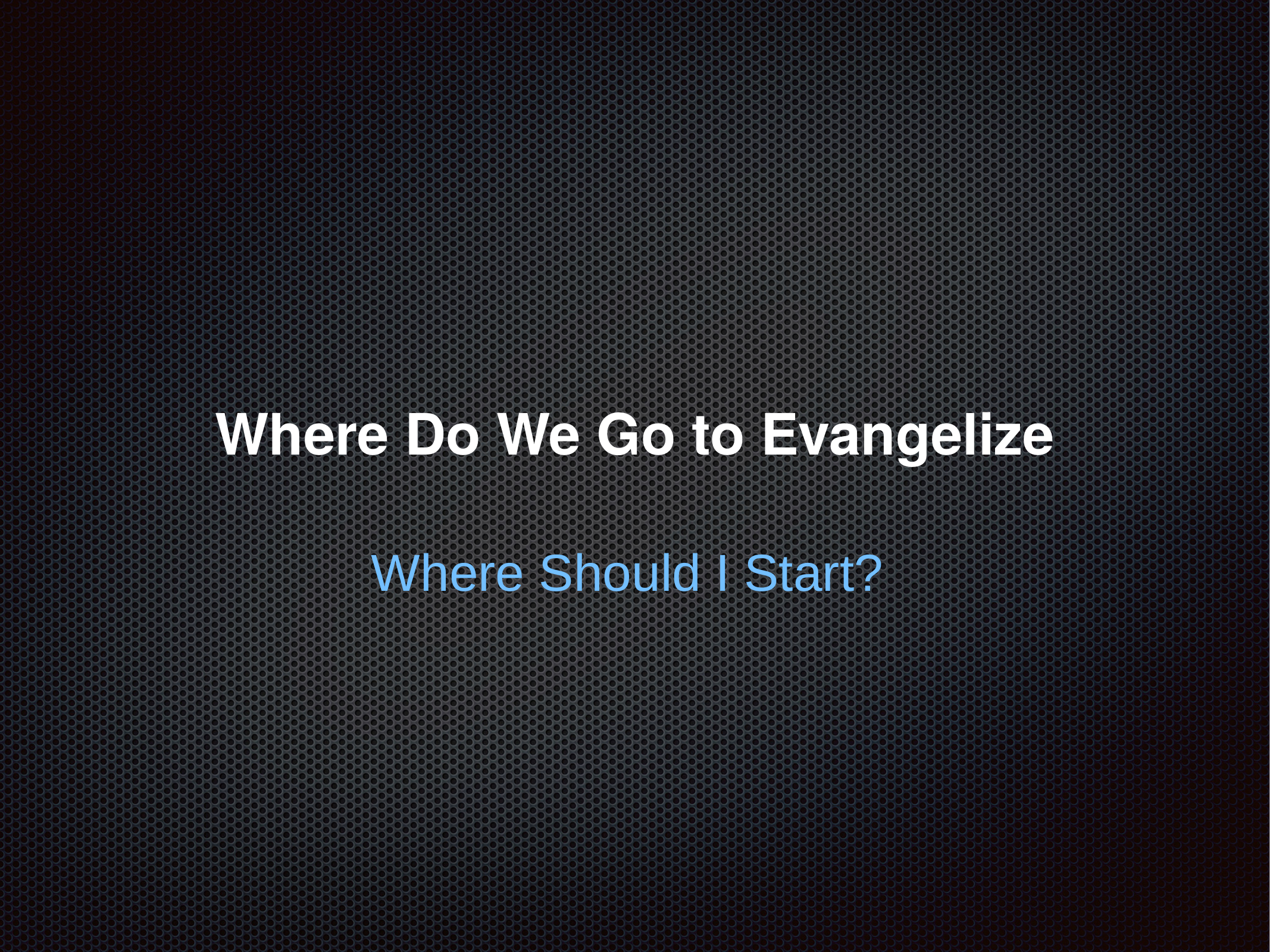

# Where Do We Go to Evangelize
Where Should I Start?